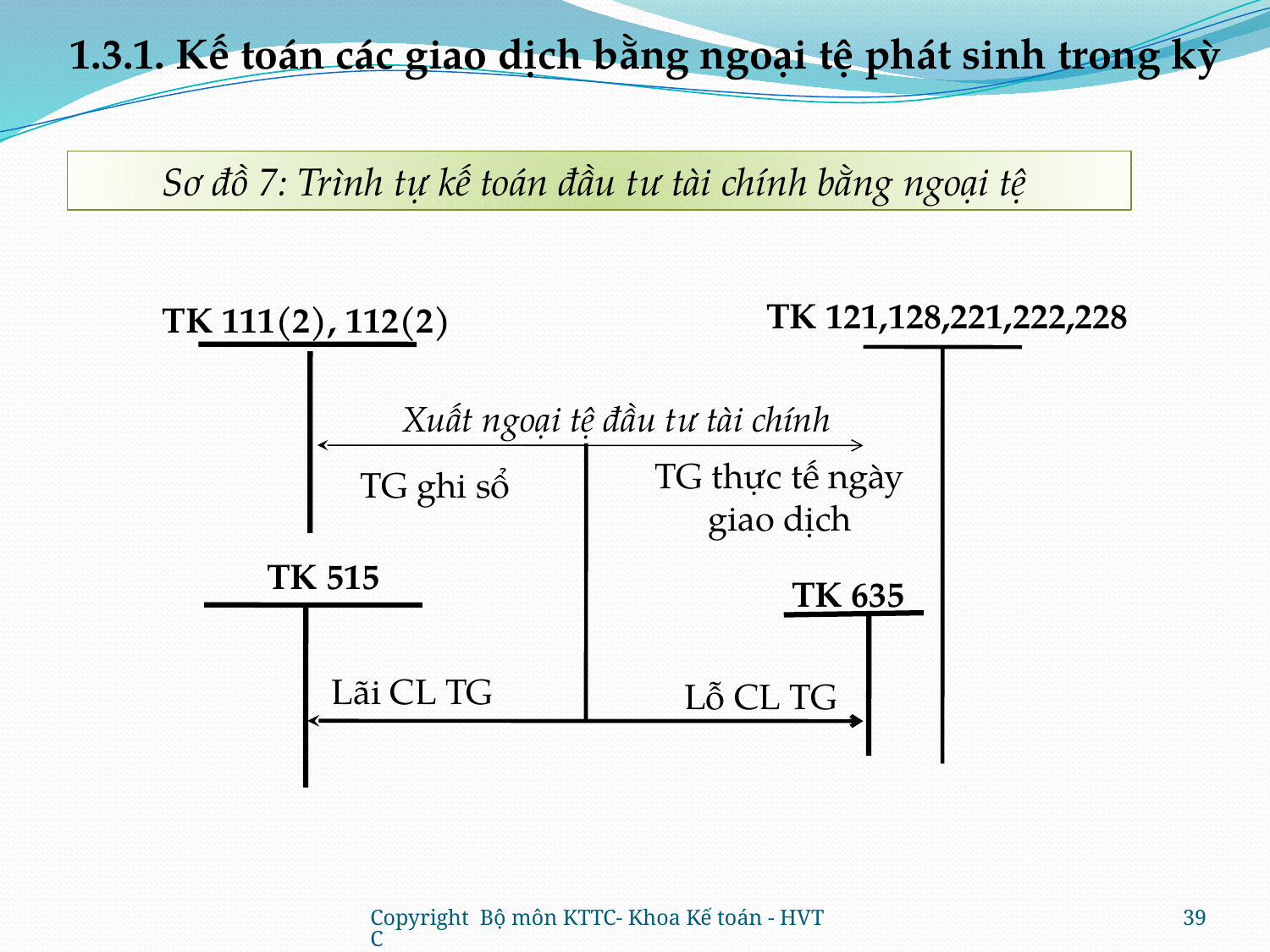

1.3.1. Kế toán các giao dịch bằng ngoại tệ phát sinh trong kỳ
Sơ đồ 7: Trình tự kế toán đầu tư tài chính bằng ngoại tệ
TK 121,128,221,222,228
TK 111(2), 112(2)
TG ghi sổ
TK 515
Lãi CL TG
Lỗ CL TG
TK 635
TG thực tế ngày giao dịch
Xuất ngoại tệ đầu tư tài chính
Copyright  Bộ môn KTTC- Khoa Kế toán - HVTC
39